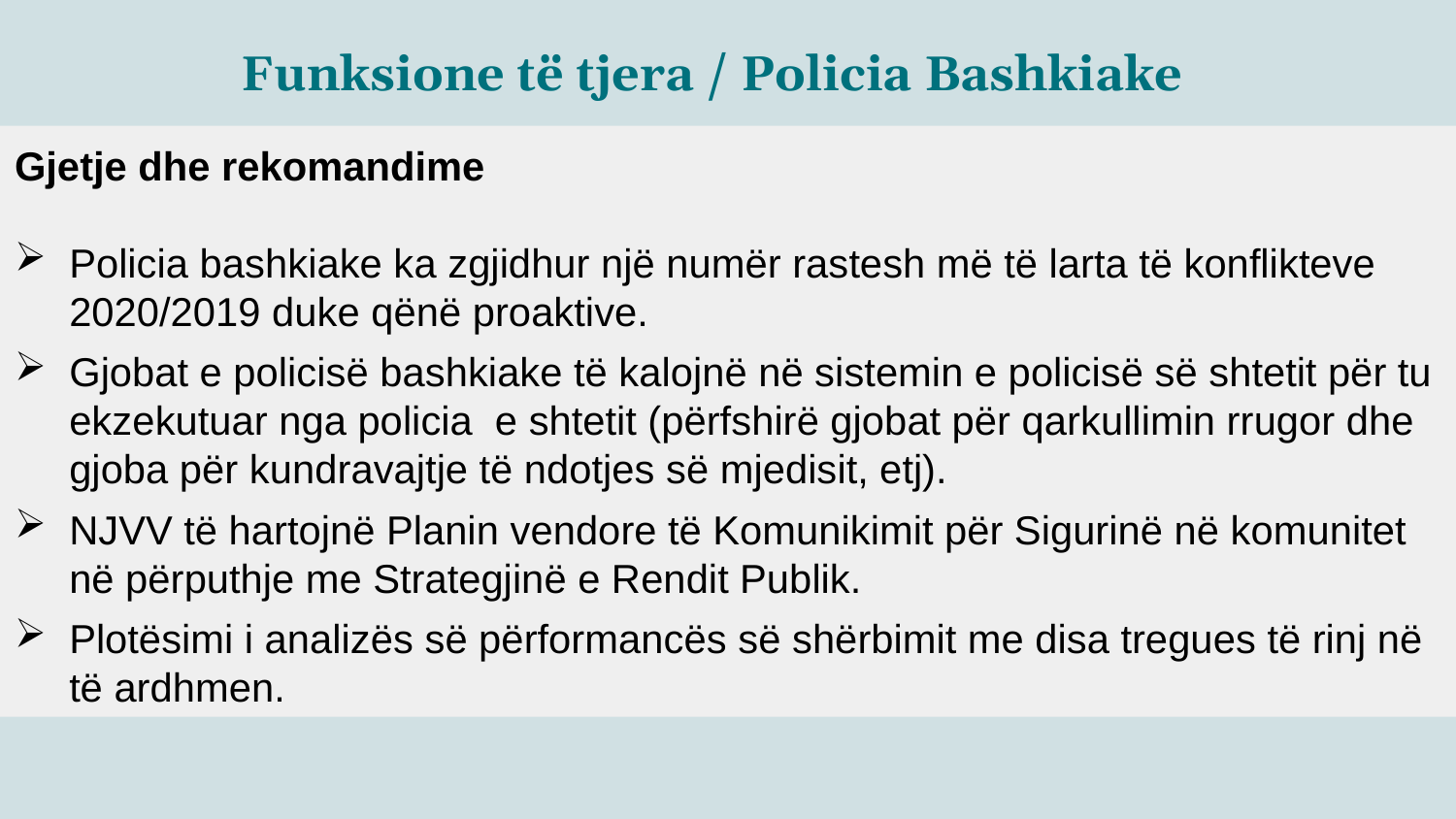

Funksione të tjera / Policia Bashkiake

Gjetje dhe rekomandime

Policia bashkiake ka zgjidhur një numër rastesh më të larta të konflikteve 2020/2019 duke qënë proaktive.
Gjobat e policisë bashkiake të kalojnë në sistemin e policisë së shtetit për tu ekzekutuar nga policia  e shtetit (përfshirë gjobat për qarkullimin rrugor dhe gjoba për kundravajtje të ndotjes së mjedisit, etj).
NJVV të hartojnë Planin vendore të Komunikimit për Sigurinë në komunitet në përputhje me Strategjinë e Rendit Publik.
Plotësimi i analizës së përformancës së shërbimit me disa tregues të rinj në të ardhmen.